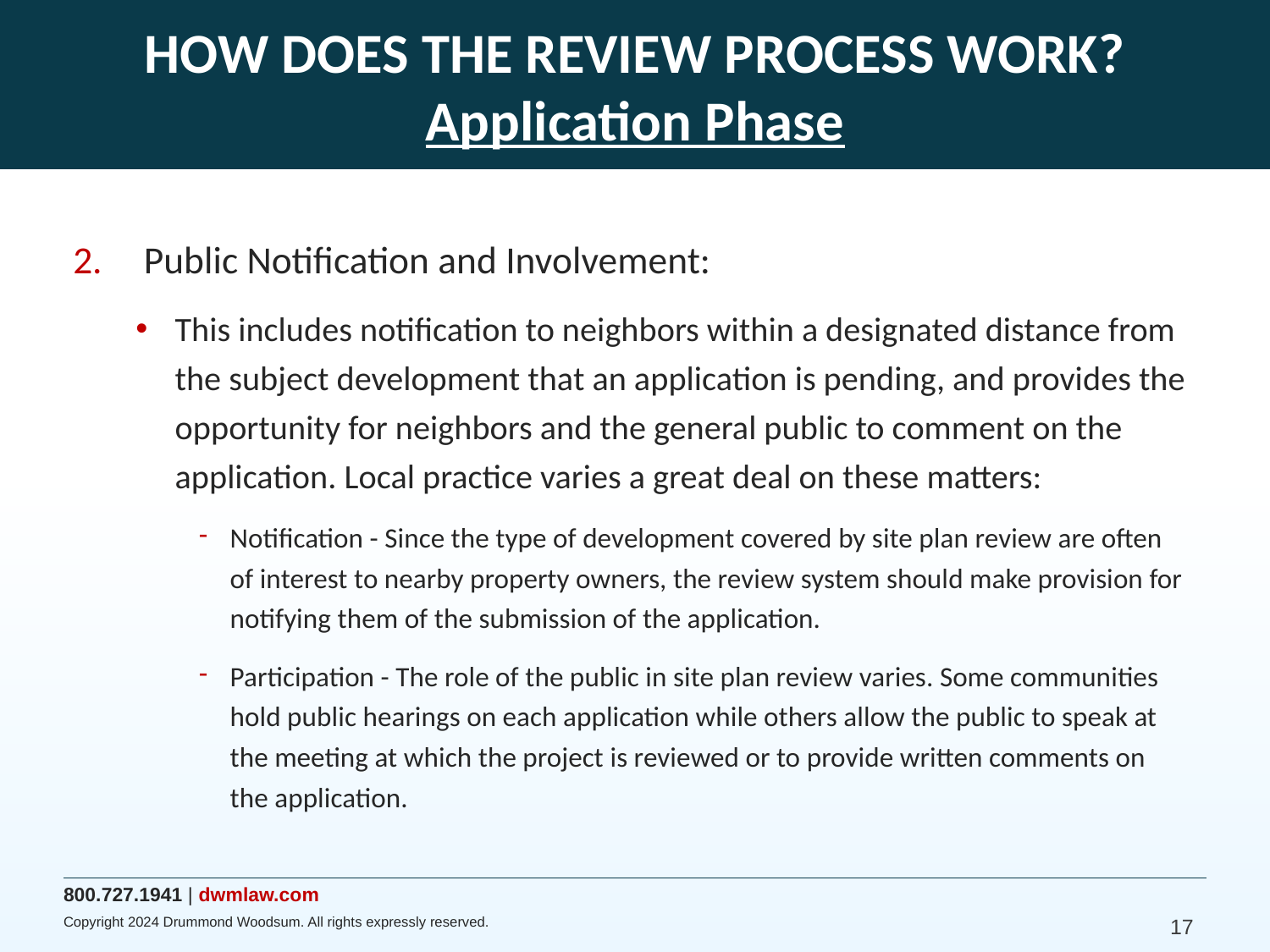

# HOW DOES THE REVIEW PROCESS WORK? Application Phase
Public Notification and Involvement:
This includes notification to neighbors within a designated distance from the subject development that an application is pending, and provides the opportunity for neighbors and the general public to comment on the application. Local practice varies a great deal on these matters:
Notification - Since the type of development covered by site plan review are often of interest to nearby property owners, the review system should make provision for notifying them of the submission of the application.
Participation - The role of the public in site plan review varies. Some communities hold public hearings on each application while others allow the public to speak at the meeting at which the project is reviewed or to provide written comments on the application.
17